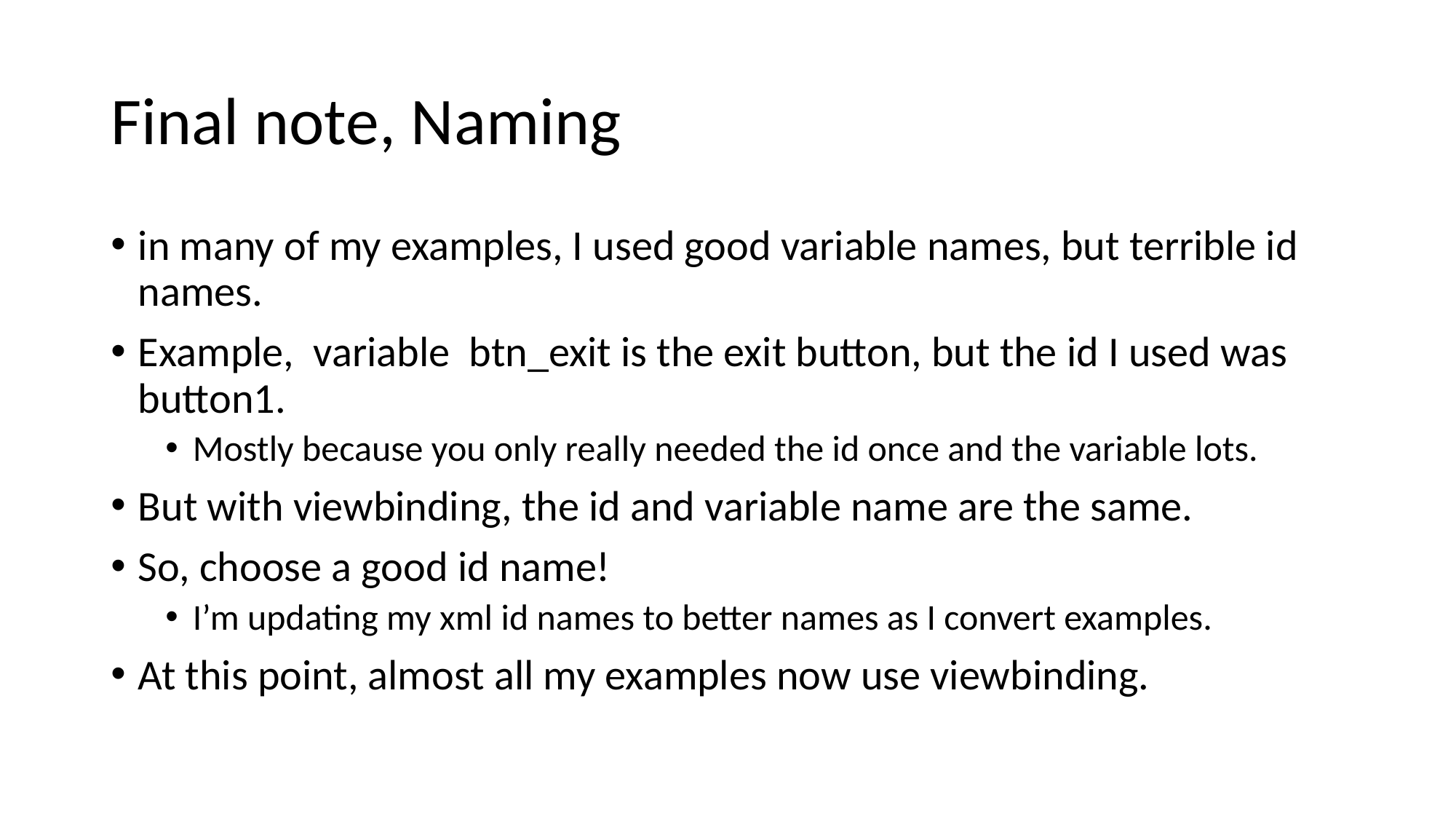

# Final note, Naming
in many of my examples, I used good variable names, but terrible id names.
Example,  variable  btn_exit is the exit button, but the id I used was button1.
Mostly because you only really needed the id once and the variable lots.
But with viewbinding, the id and variable name are the same.
So, choose a good id name!
I’m updating my xml id names to better names as I convert examples.
At this point, almost all my examples now use viewbinding.